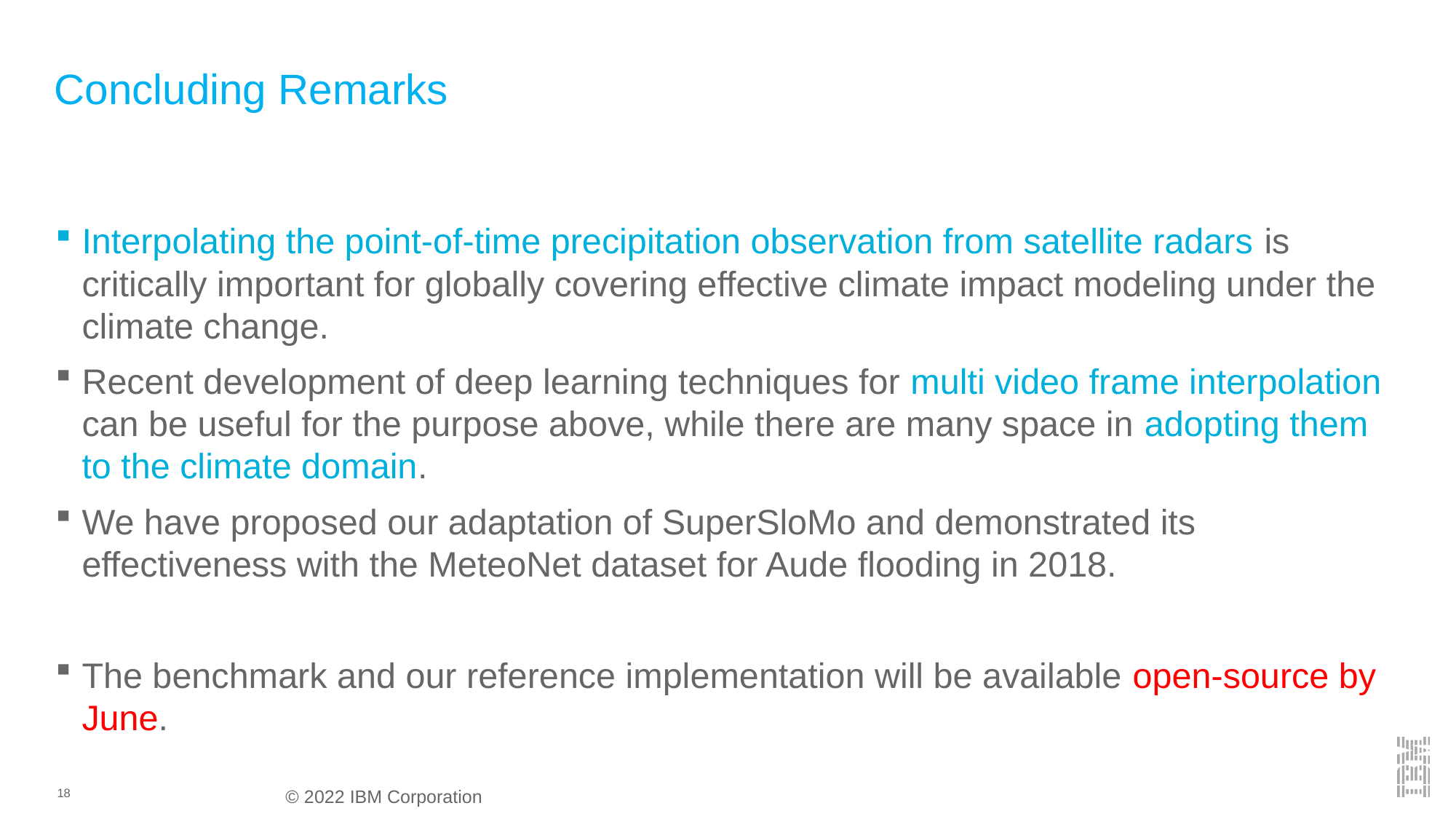

# Concluding Remarks
Interpolating the point-of-time precipitation observation from satellite radars is critically important for globally covering effective climate impact modeling under the climate change.
Recent development of deep learning techniques for multi video frame interpolation can be useful for the purpose above, while there are many space in adopting them to the climate domain.
We have proposed our adaptation of SuperSloMo and demonstrated its effectiveness with the MeteoNet dataset for Aude flooding in 2018.

The benchmark and our reference implementation will be available open-source by June.